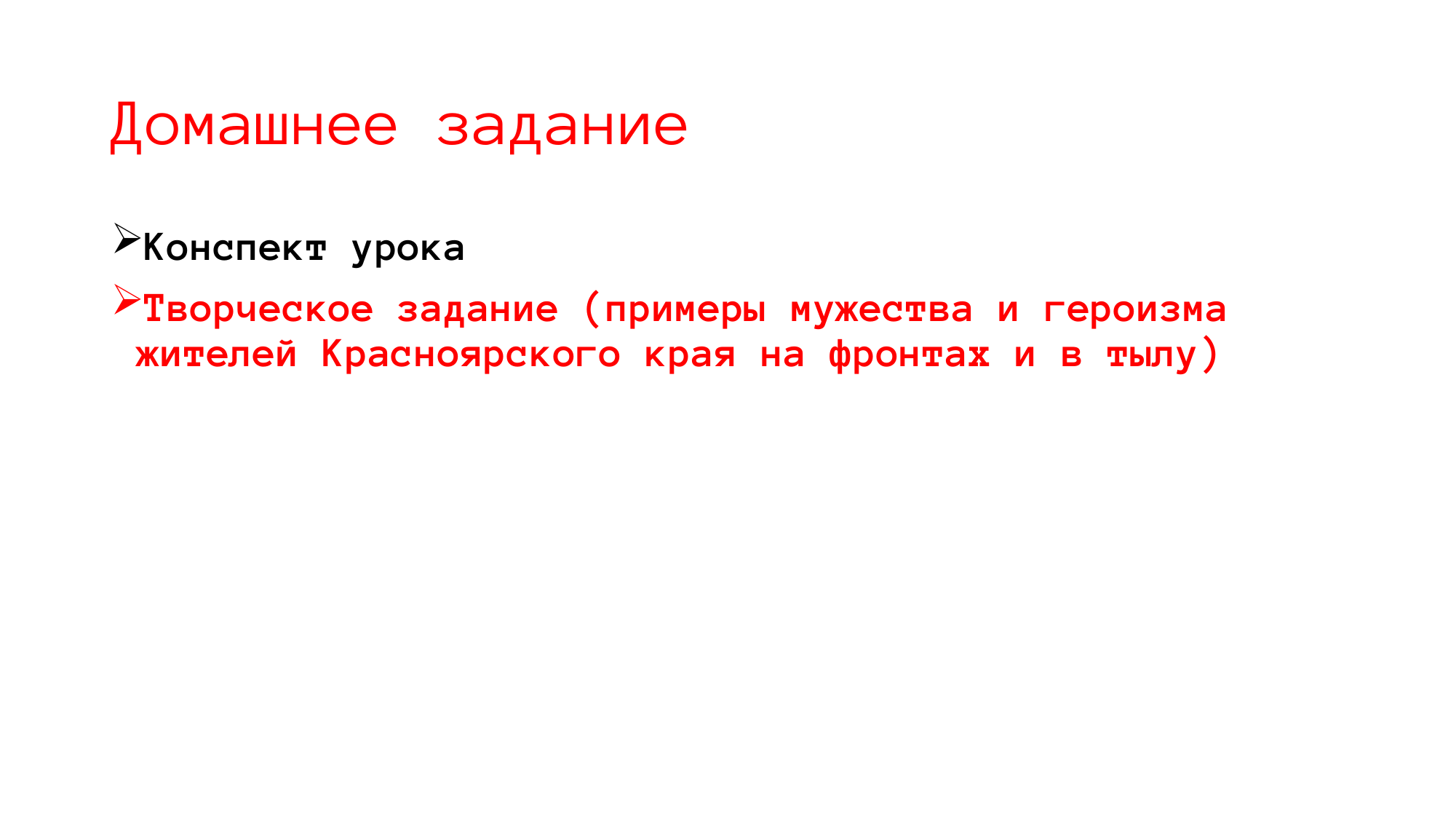

# Домашнее задание
Конспект урока
Творческое задание (примеры мужества и героизма жителей Красноярского края на фронтах и в тылу)